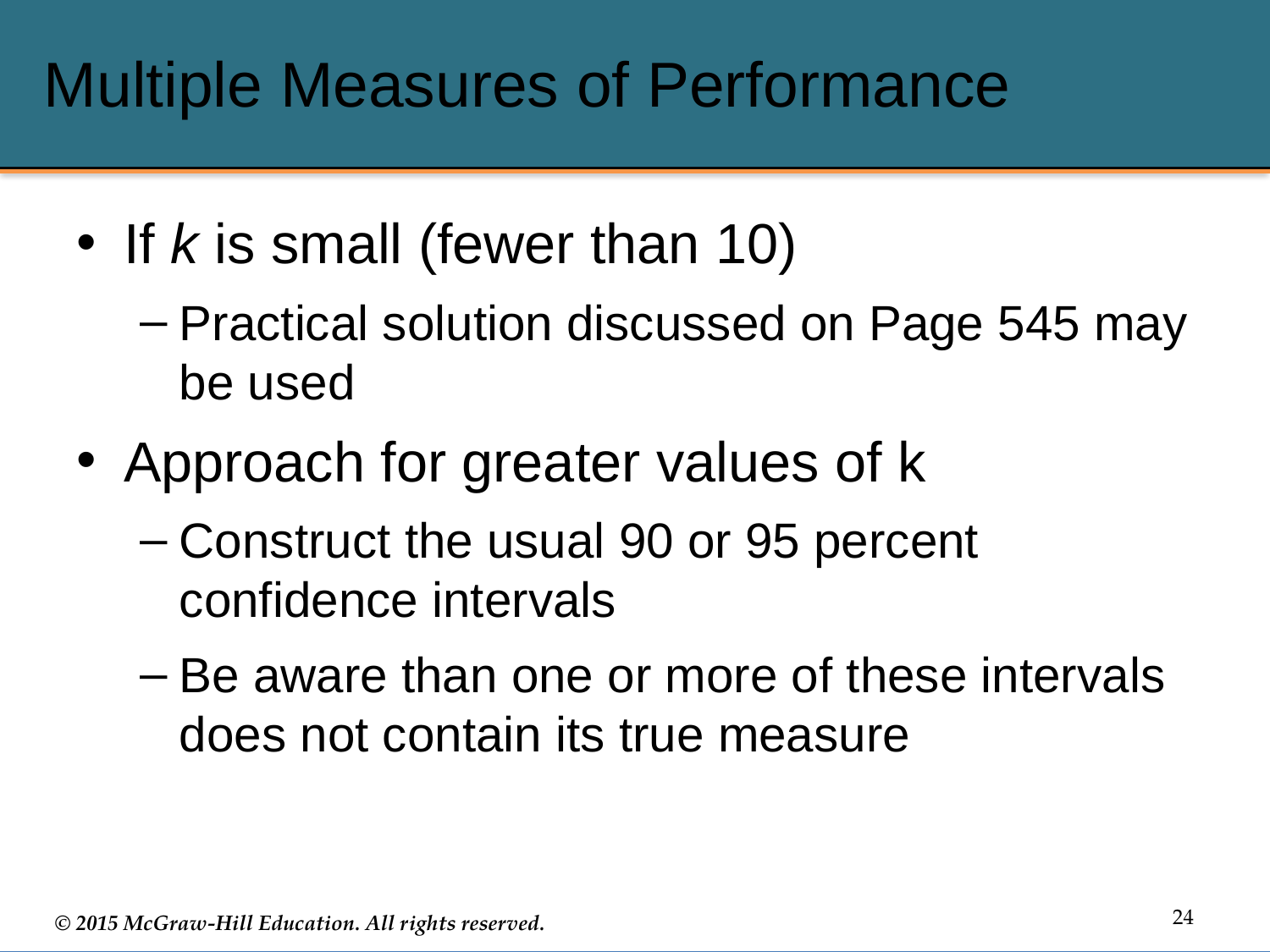

# Multiple Measures of Performance
If k is small (fewer than 10)
Practical solution discussed on Page 545 may be used
Approach for greater values of k
Construct the usual 90 or 95 percent confidence intervals
Be aware than one or more of these intervals does not contain its true measure

24